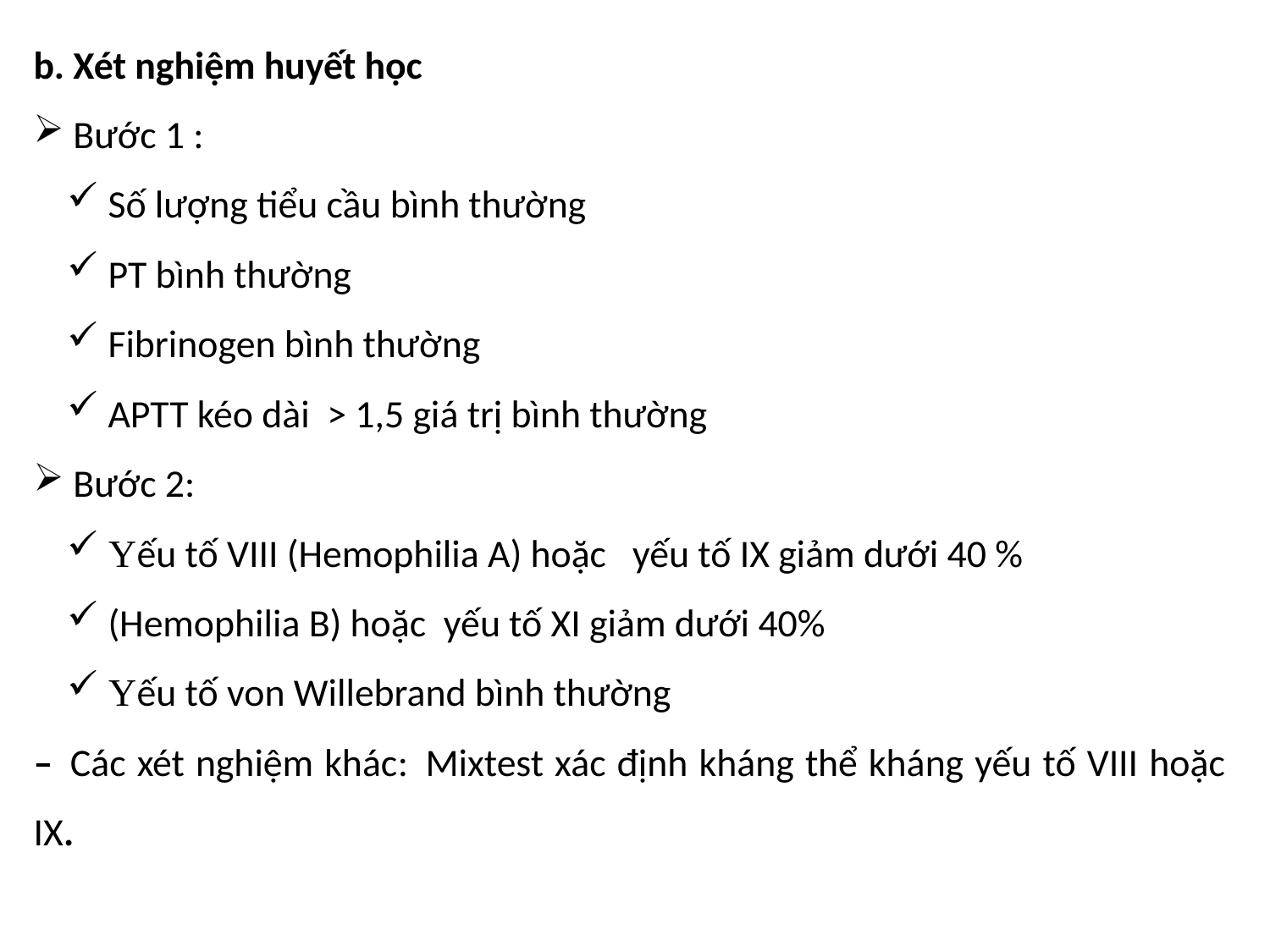

b. Xét nghiệm huyết học
 Bước 1 :
 Số lượng tiểu cầu bình thường
 PT bình thường
 Fibrinogen bình thường
 APTT kéo dài  > 1,5 giá trị bình thường
 Bước 2:
 Yếu tố VIII (Hemophilia A) hoặc   yếu tố IX giảm dưới 40 %
 (Hemophilia B) hoặc  yếu tố XI giảm dưới 40%
 Yếu tố von Willebrand bình thường
–  Các xét nghiệm khác:  Mixtest xác định kháng thể kháng yếu tố VIII hoặc IX.